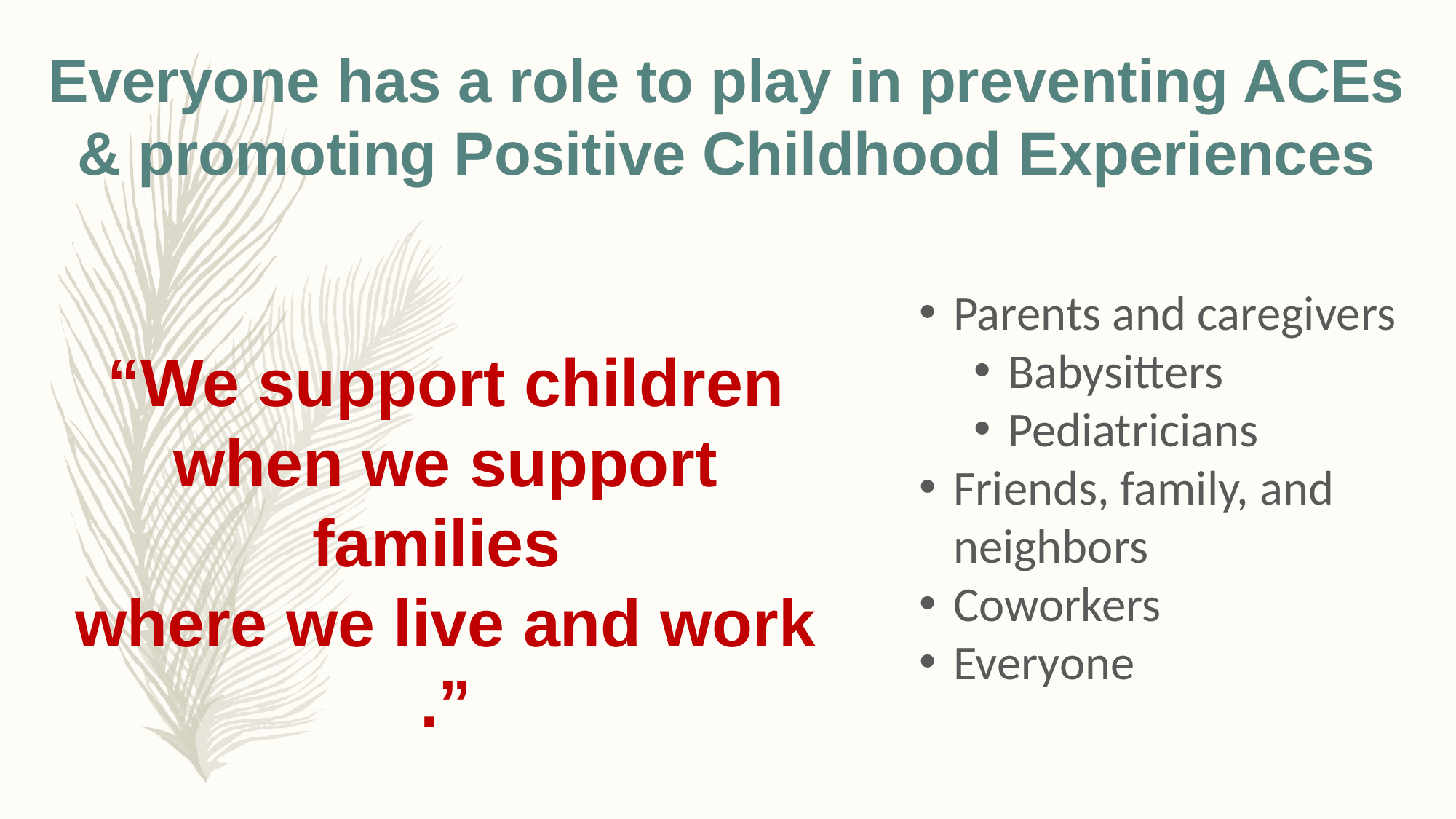

Everyone has a role to play in preventing ACEs
& promoting Positive Childhood Experiences
Parents and caregivers
Babysitters
Pediatricians
Friends, family, and neighbors
Coworkers
Everyone

“We support children when we support families
where we live and work .”